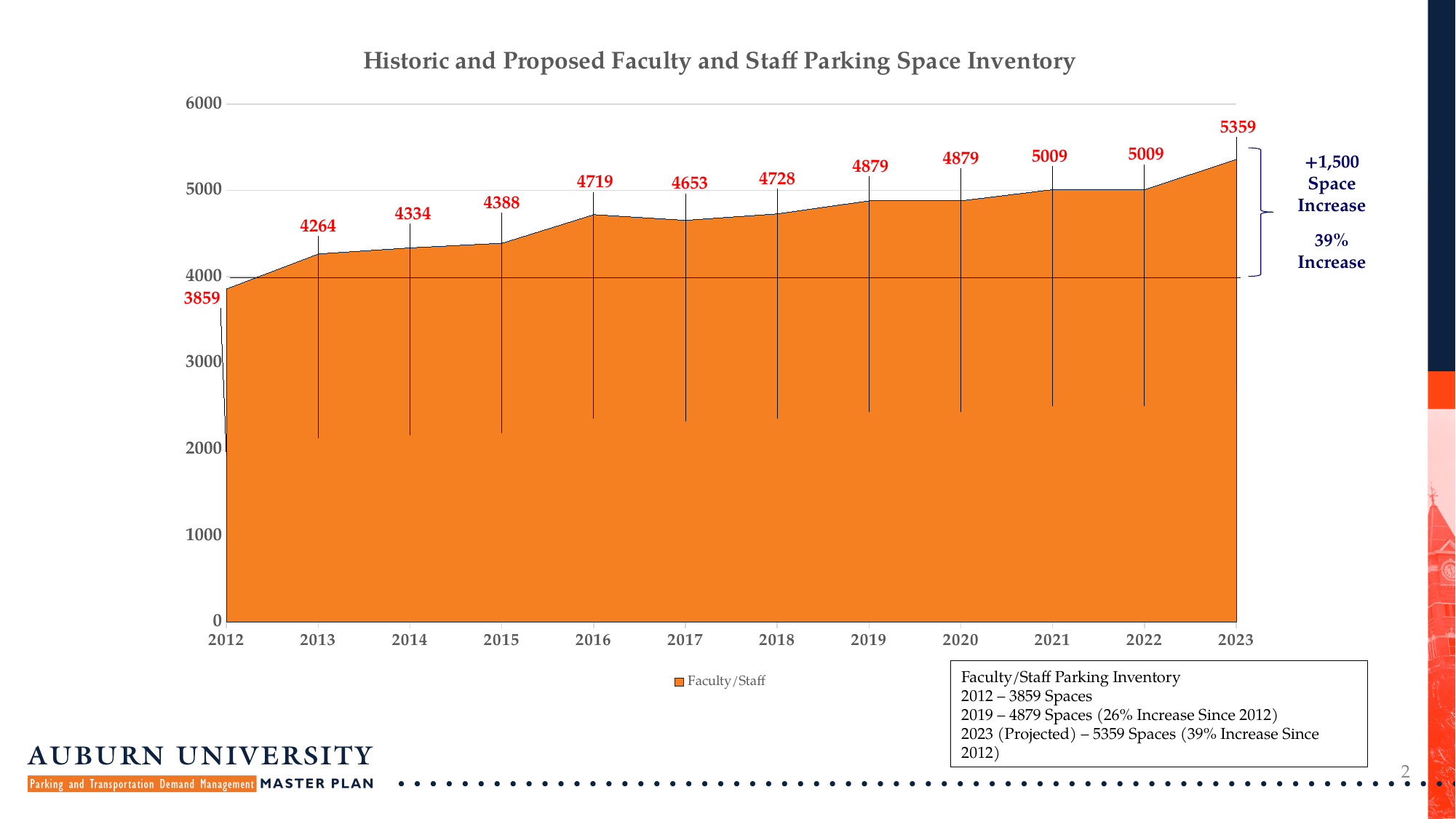

### Chart: Historic and Proposed Faculty and Staff Parking Space Inventory

| Category | Faculty/Staff |
|---|---|
| 2012 | 3859.0 |
| 2013 | 4264.0 |
| 2014 | 4334.0 |
| 2015 | 4388.0 |
| 2016 | 4719.0 |
| 2017 | 4653.0 |
| 2018 | 4728.0 |
| 2019 | 4879.0 |
| 2020 | 4879.0 |
| 2021 | 5009.0 |
| 2022 | 5009.0 |
| 2023 | 5359.0 |
+1,500 Space Increase

39% Increase

Faculty/Staff Parking Inventory
2012 – 3859 Spaces
2019 – 4879 Spaces (26% Increase Since 2012)
2023 (Projected) – 5359 Spaces (39% Increase Since 2012)
2